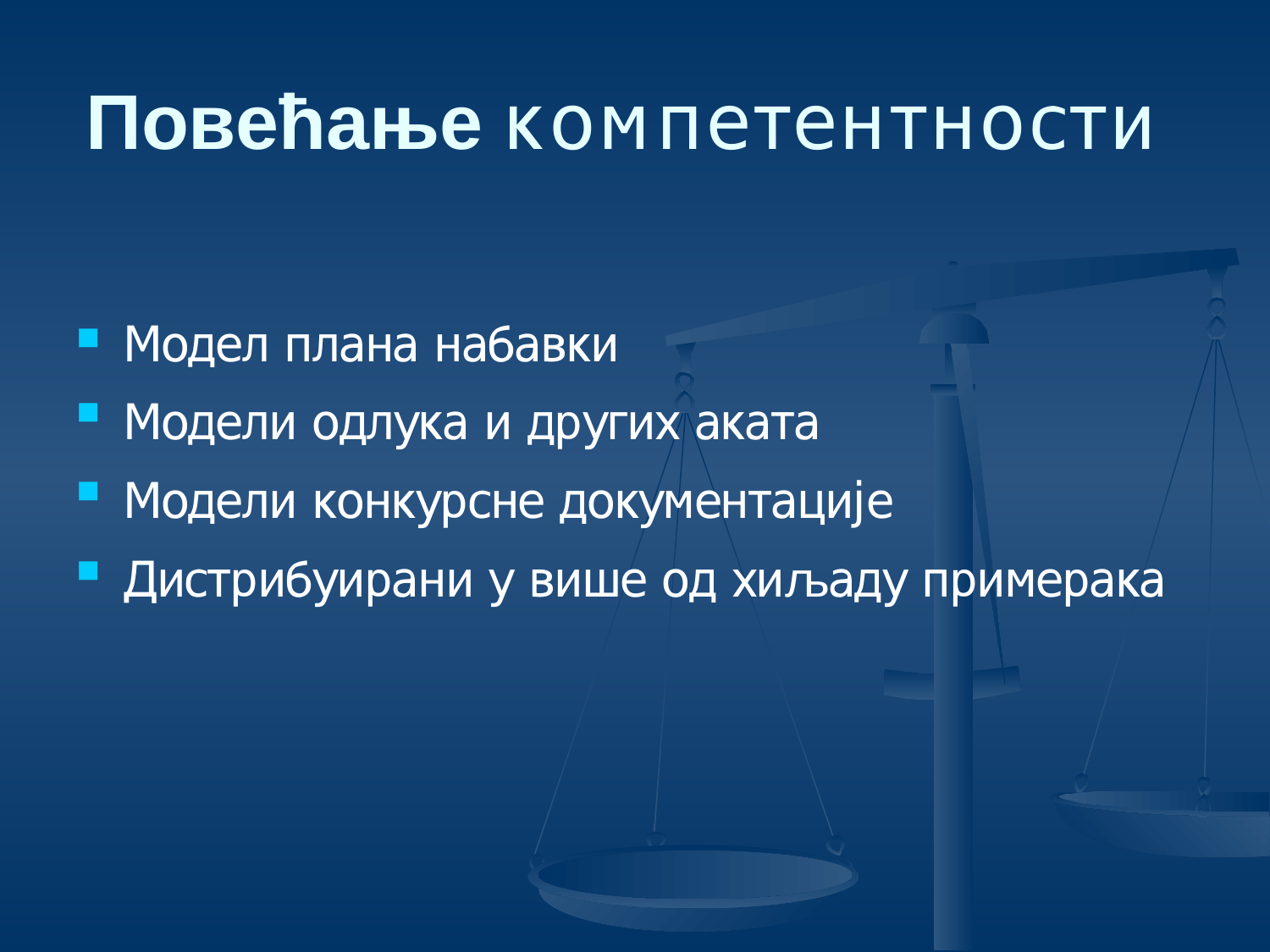

# Повећање компетентности
Модел плана набавки
Модели одлука и других аката
Модели конкурсне документације
Дистрибуирани у више од хиљаду примерака